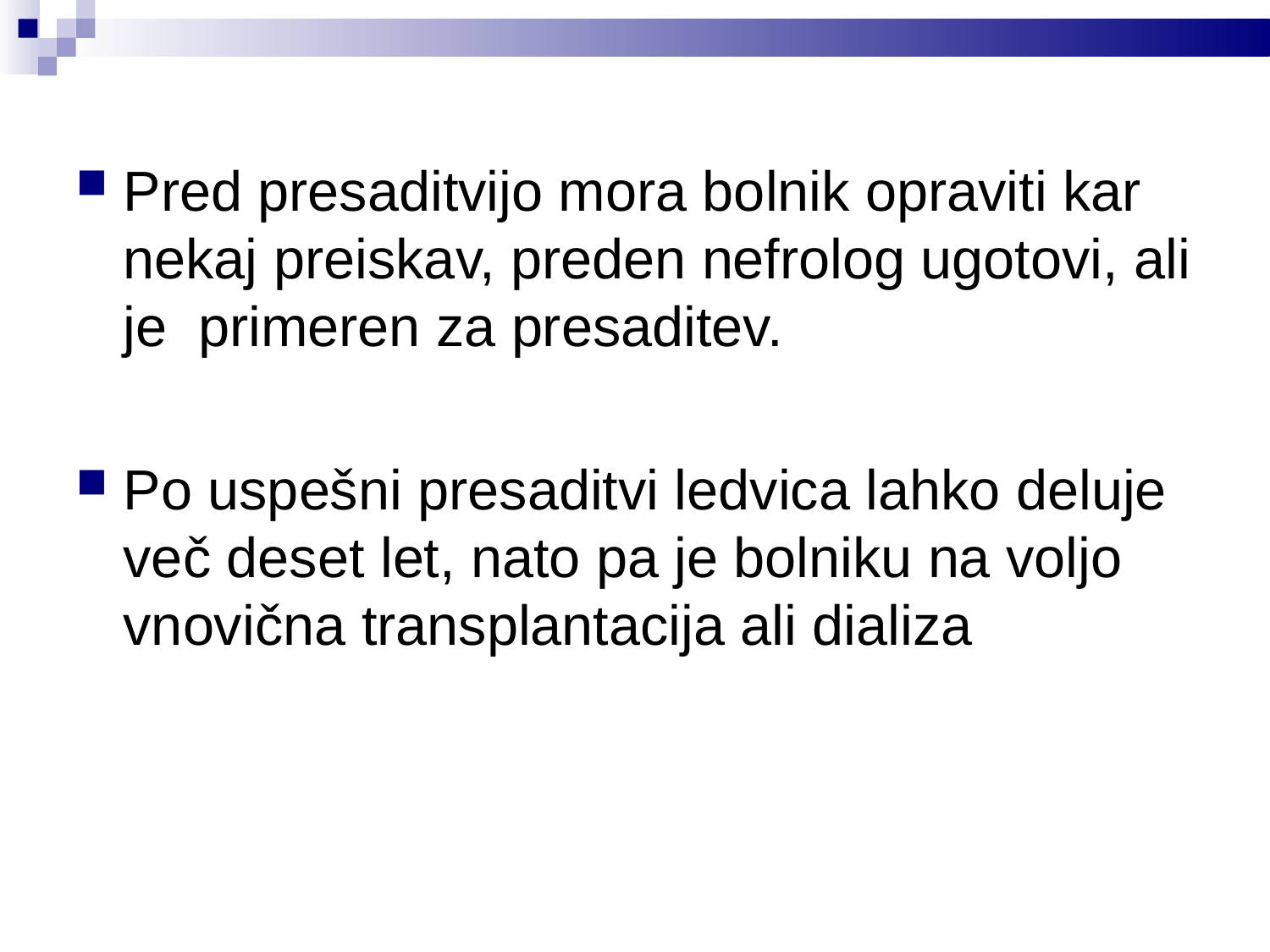

Pred presaditvijo mora bolnik opraviti kar nekaj preiskav, preden nefrolog ugotovi, ali je  primeren za presaditev.

Po uspešni presaditvi ledvica lahko deluje več deset let, nato pa je bolniku na voljo vnovična transplantacija ali dializa